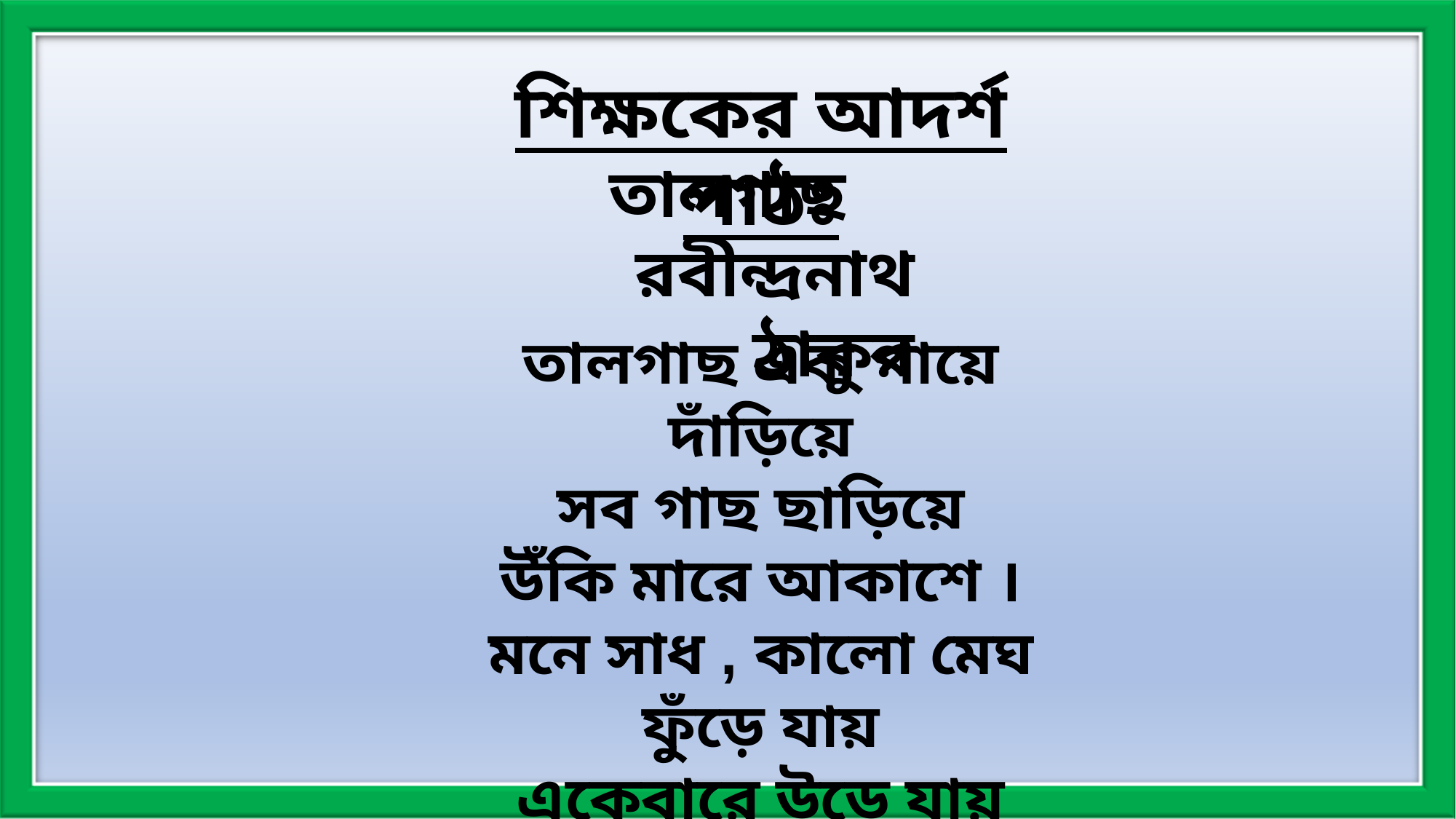

শিক্ষকের আদর্শ পাঠঃ
তালগাছ
রবীন্দ্রনাথ ঠাকুর
তালগাছ এক পায়ে দাঁড়িয়ে
সব গাছ ছাড়িয়ে
উঁকি মারে আকাশে ।
মনে সাধ , কালো মেঘ ফুঁড়ে যায়
একেবারে উড়ে যায়
কোথা পাবে পাখা সে ?